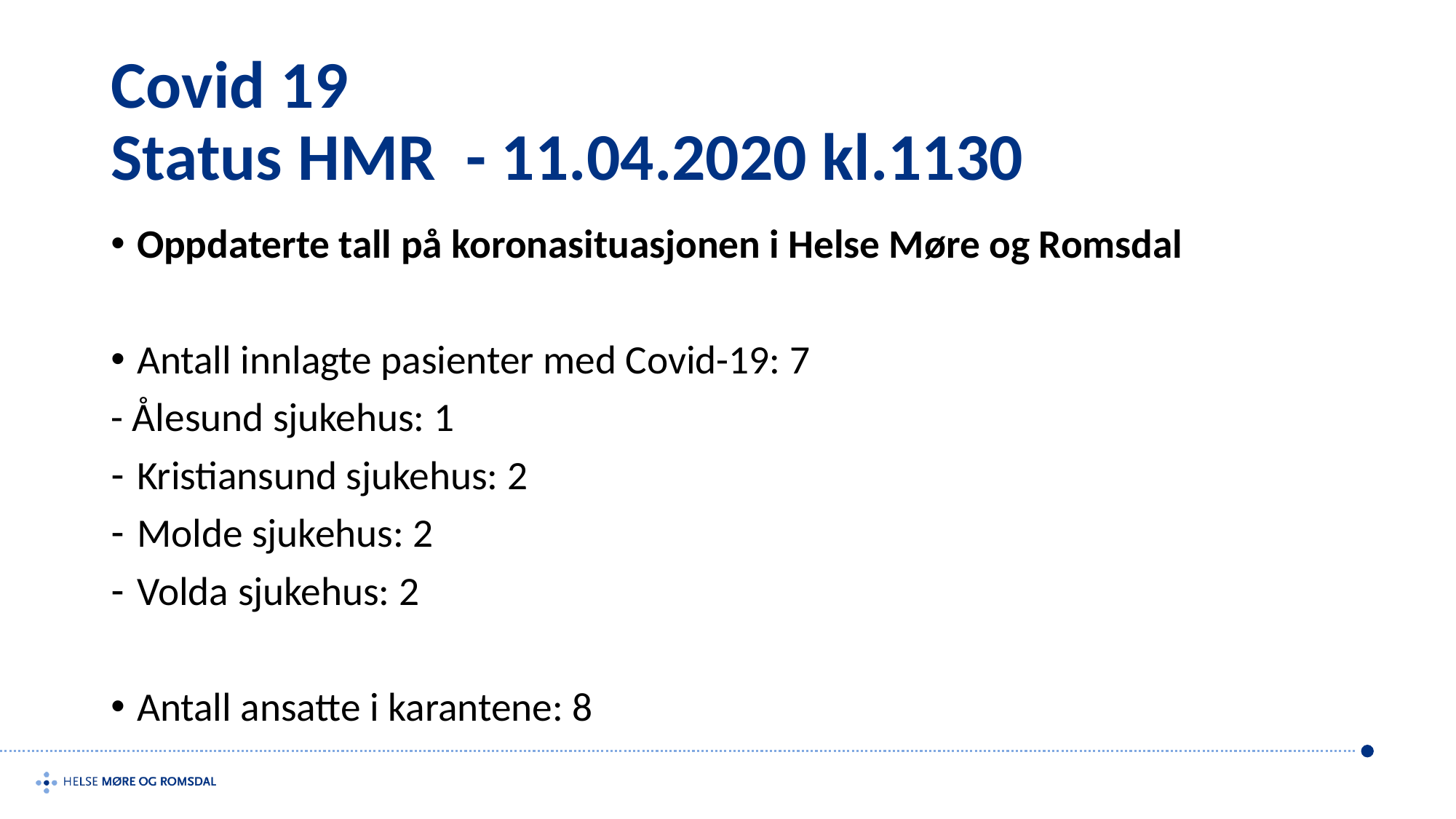

# Covid 19 Status HMR  - 11.04.2020 kl.1130
Oppdaterte tall på koronasituasjonen i Helse Møre og Romsdal

Antall innlagte pasienter med Covid-19: 7
- Ålesund sjukehus: 1
Kristiansund sjukehus: 2
Molde sjukehus: 2
Volda sjukehus: 2

Antall ansatte i karantene: 8